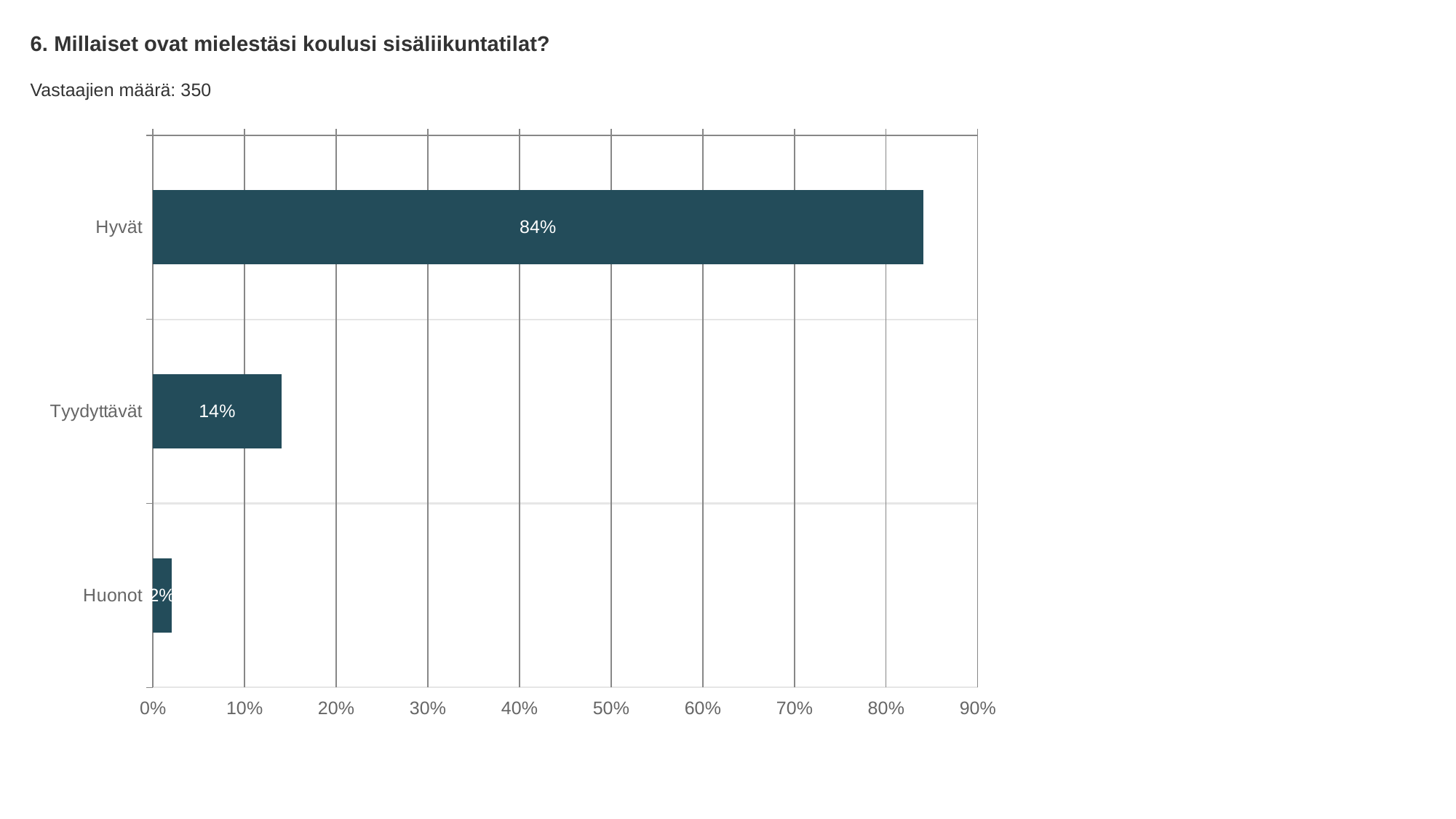

6. Millaiset ovat mielestäsi koulusi sisäliikuntatilat?
Vastaajien määrä: 350

### Chart

| Category | Millaiset ovat mielestäsi koulusi sisäliikuntatilat? |
|---|---|
| Hyvät | 0.84 |
| Tyydyttävät | 0.14 |
| Huonot | 0.02 |